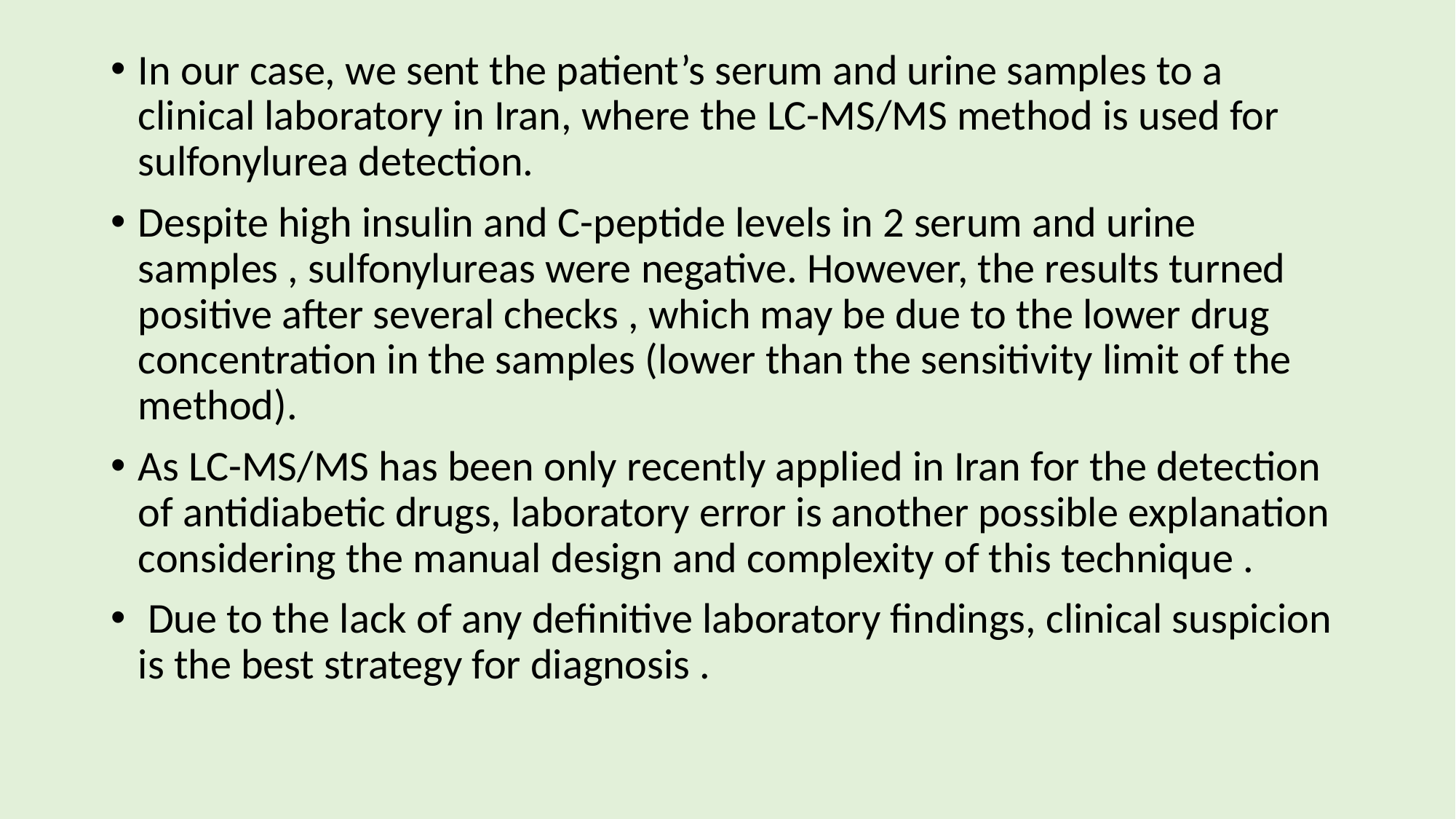

In our case, we sent the patient’s serum and urine samples to a clinical laboratory in Iran, where the LC-MS/MS method is used for sulfonylurea detection.
Despite high insulin and C-peptide levels in 2 serum and urine samples , sulfonylureas were negative. However, the results turned positive after several checks , which may be due to the lower drug concentration in the samples (lower than the sensitivity limit of the method).
As LC-MS/MS has been only recently applied in Iran for the detection of antidiabetic drugs, laboratory error is another possible explanation considering the manual design and complexity of this technique .
 Due to the lack of any definitive laboratory findings, clinical suspicion is the best strategy for diagnosis .